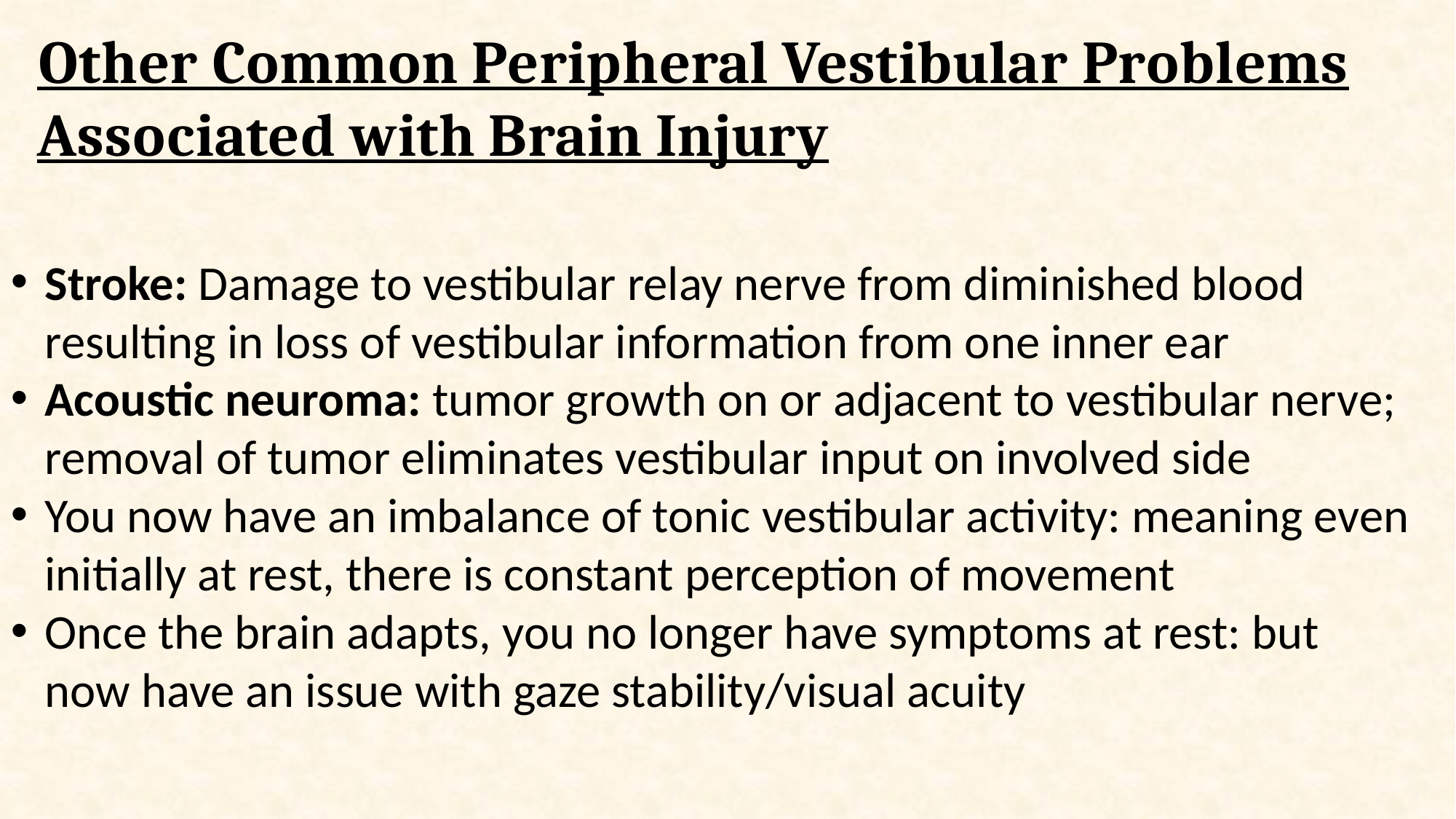

Other Common Peripheral Vestibular Problems Associated with Brain Injury
Stroke: Damage to vestibular relay nerve from diminished blood resulting in loss of vestibular information from one inner ear
Acoustic neuroma: tumor growth on or adjacent to vestibular nerve; removal of tumor eliminates vestibular input on involved side
You now have an imbalance of tonic vestibular activity: meaning even initially at rest, there is constant perception of movement
Once the brain adapts, you no longer have symptoms at rest: but now have an issue with gaze stability/visual acuity